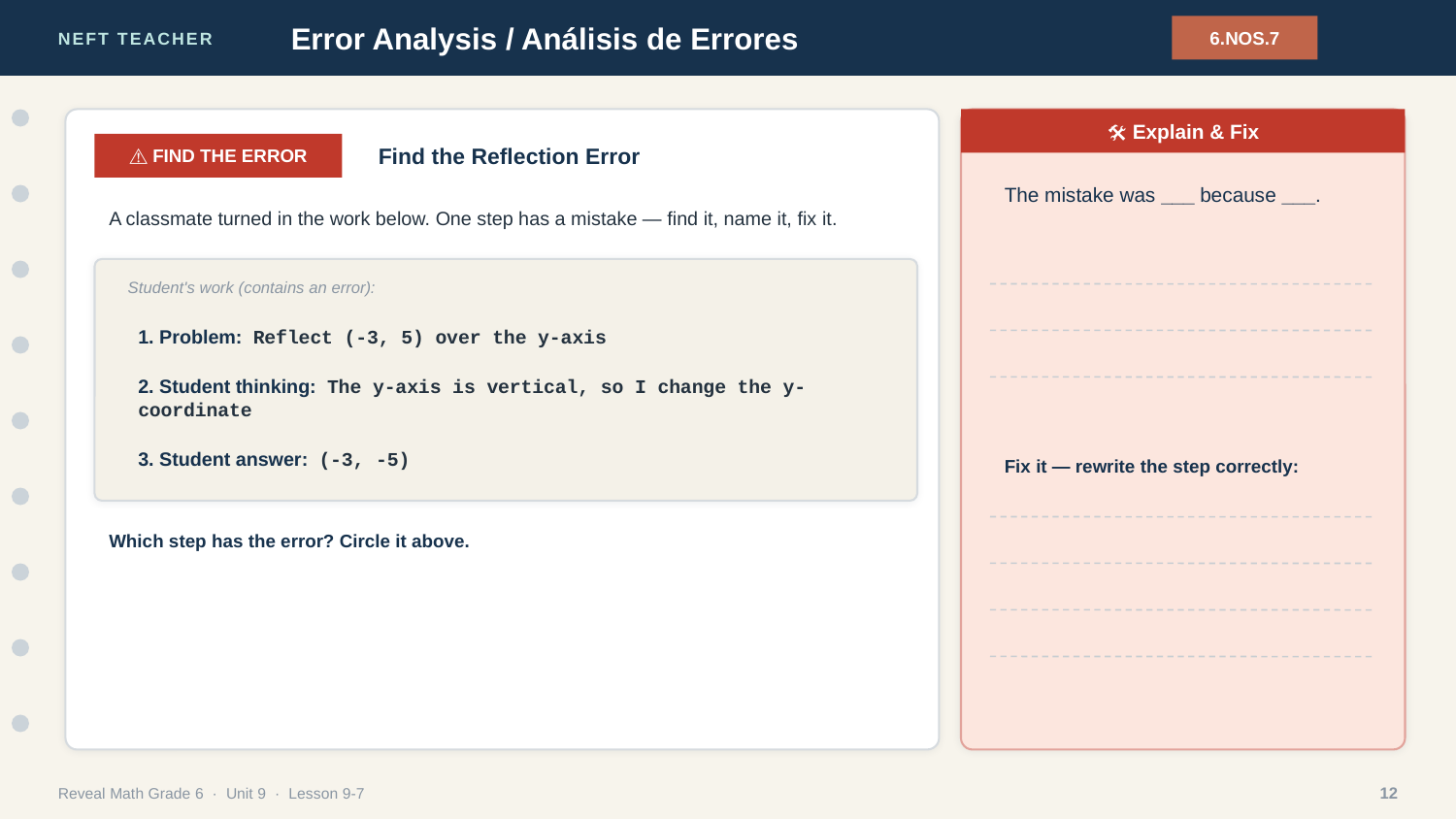

NEFT TEACHER
Error Analysis / Análisis de Errores
6.NOS.7

🛠 Explain & Fix
⚠ FIND THE ERROR
Find the Reflection Error
The mistake was ___ because ___.

A classmate turned in the work below. One step has a mistake — find it, name it, fix it.

Student's work (contains an error):

1. Problem:  Reflect (-3, 5) over the y-axis

2. Student thinking:  The y-axis is vertical, so I change the y-coordinate

3. Student answer:  (-3, -5)
Fix it — rewrite the step correctly:

Which step has the error? Circle it above.

Reveal Math Grade 6  ·  Unit 9  ·  Lesson 9-7
12